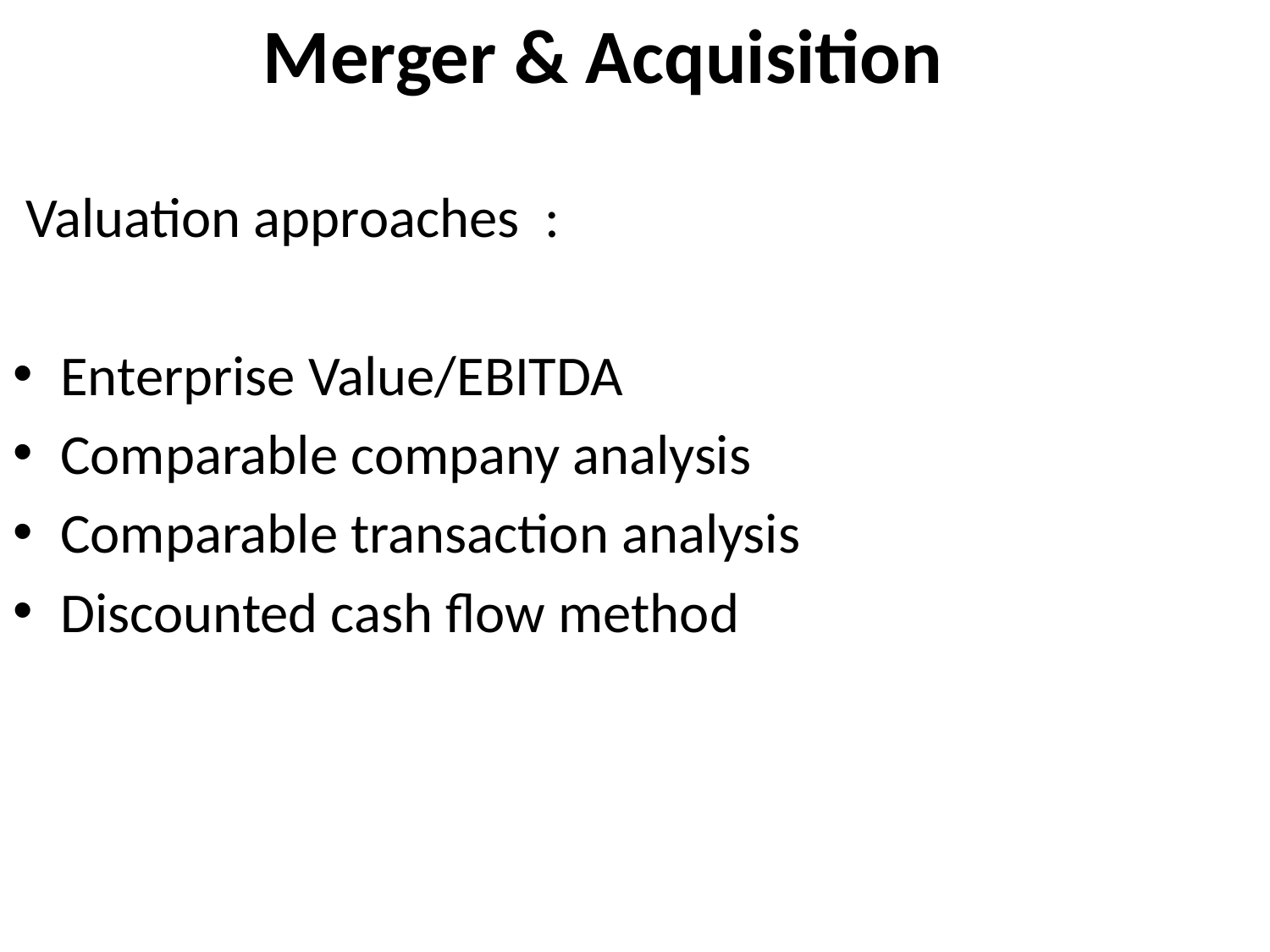

# Merger & Acquisition

 Valuation approaches  :

Enterprise Value/EBITDA
Comparable company analysis
Comparable transaction analysis
Discounted cash flow method